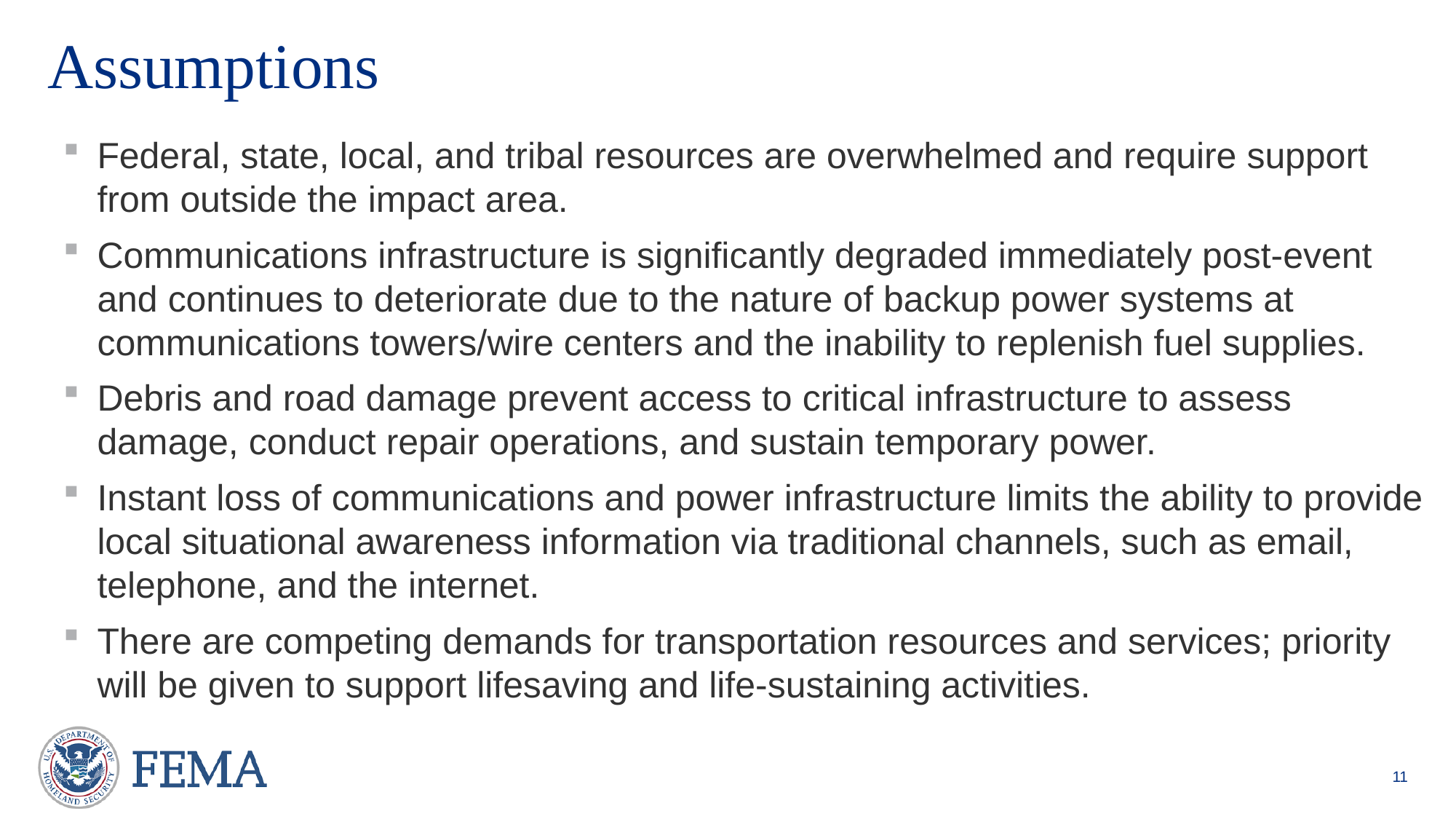

# Assumptions
Federal, state, local, and tribal resources are overwhelmed and require support from outside the impact area.
Communications infrastructure is significantly degraded immediately post-event and continues to deteriorate due to the nature of backup power systems at communications towers/wire centers and the inability to replenish fuel supplies.
Debris and road damage prevent access to critical infrastructure to assess damage, conduct repair operations, and sustain temporary power.
Instant loss of communications and power infrastructure limits the ability to provide local situational awareness information via traditional channels, such as email, telephone, and the internet.
There are competing demands for transportation resources and services; priority will be given to support lifesaving and life-sustaining activities.
11